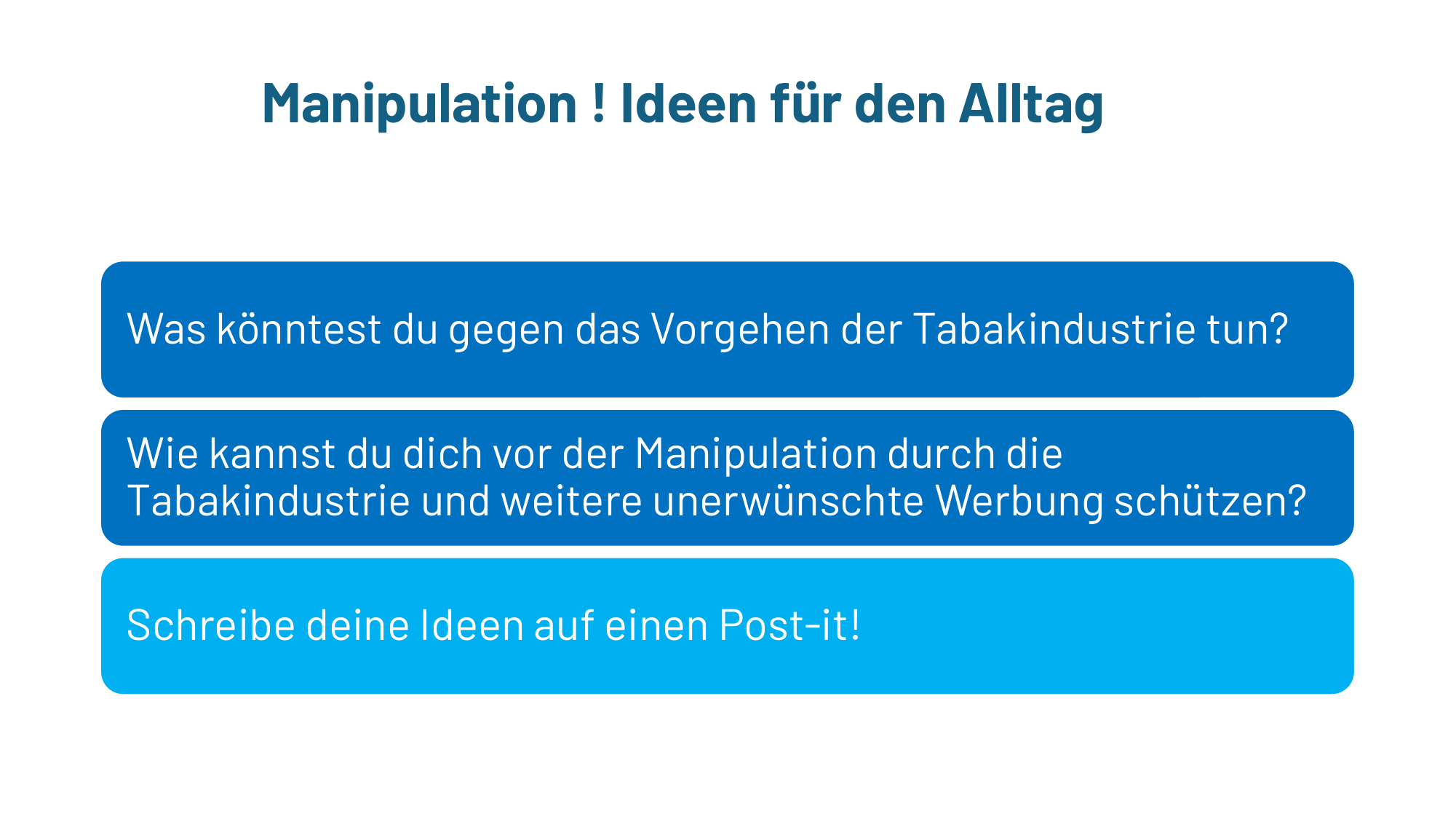

Manipulation ! Ideen für den Alltag
Was könntest du gegen das Vorgehen der Tabakindustrie tun?
Wie kannst du dich vor der Manipulation durch die Tabakindustrie und weitere unerwünschte Werbung schützen?
Schreibe deine Ideen auf einen Post-it!